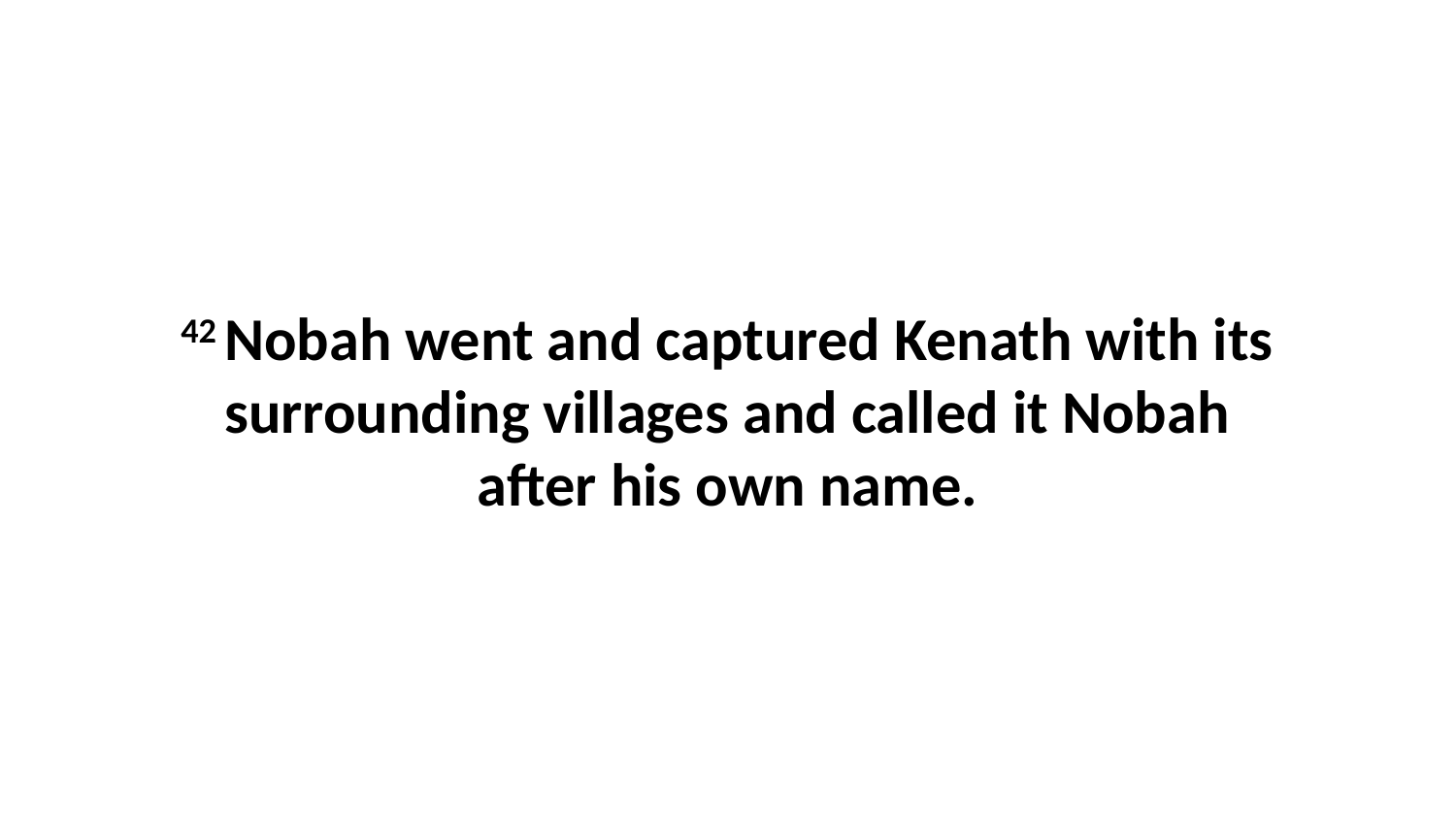

42 Nobah went and captured Kenath with its surrounding villages and called it Nobah after his own name.